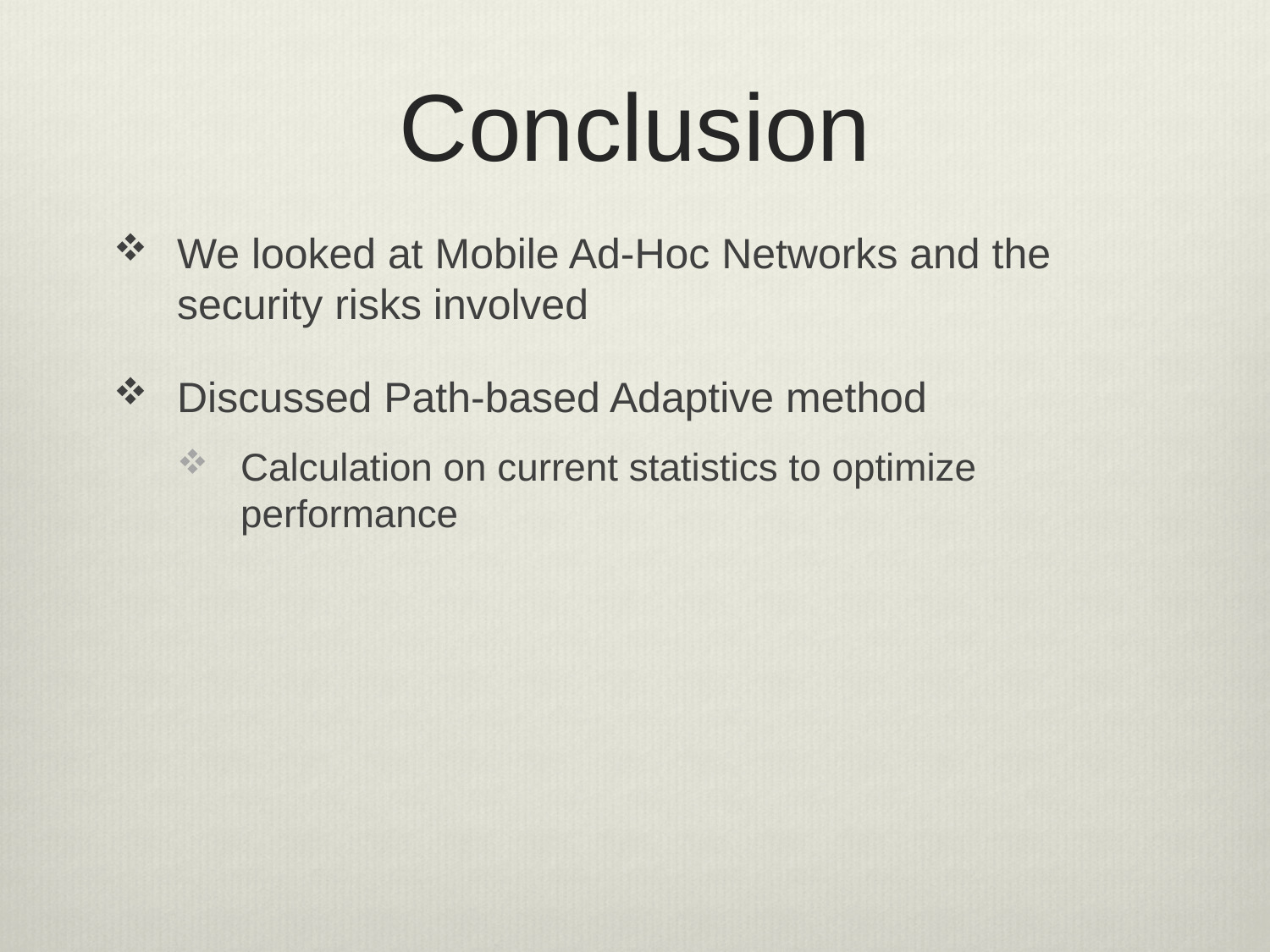

# Conclusion
We looked at Mobile Ad-Hoc Networks and the security risks involved
Discussed Path-based Adaptive method
Calculation on current statistics to optimize performance